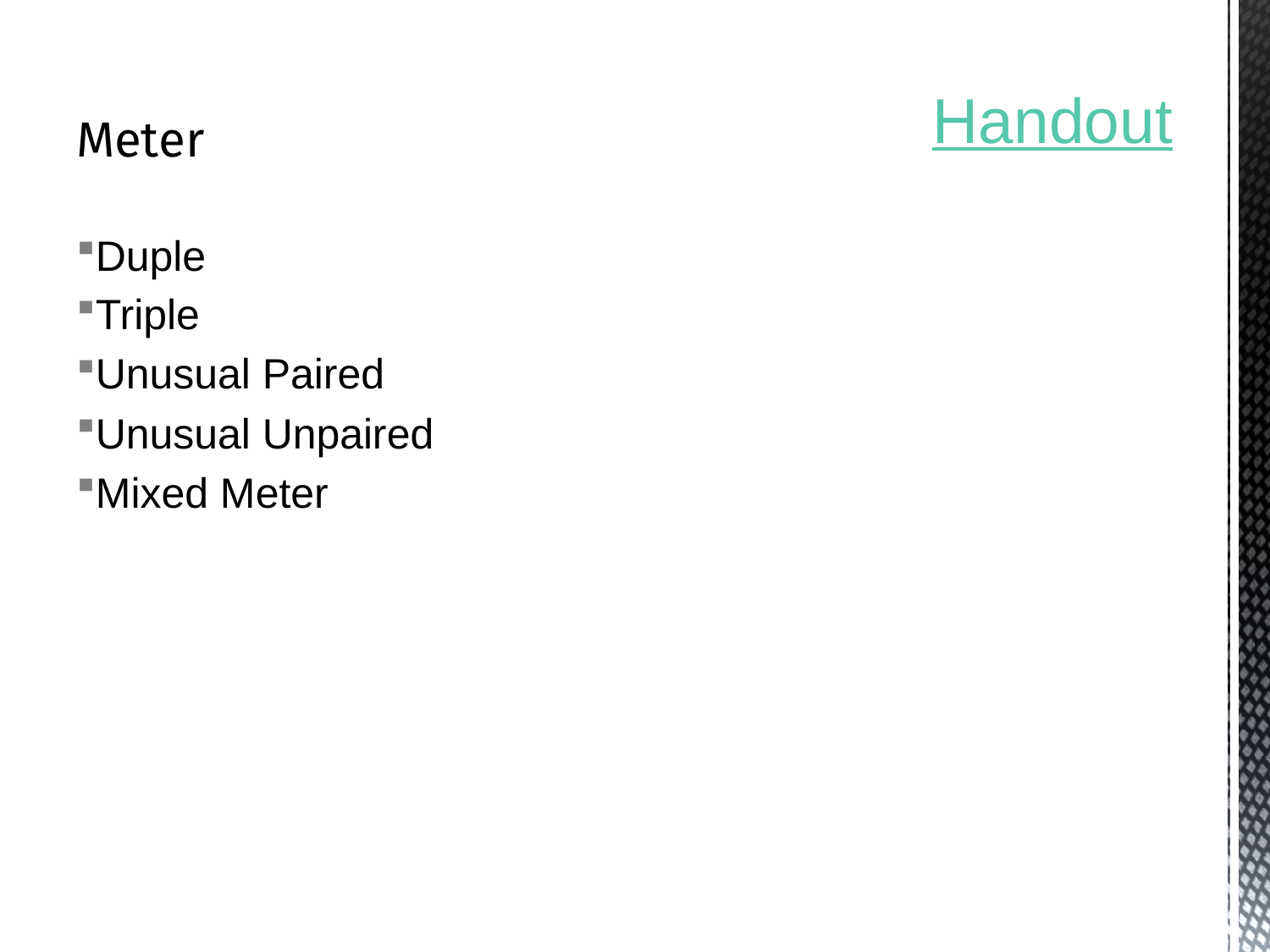

# Meter
Handout
Duple
Triple
Unusual Paired
Unusual Unpaired
Mixed Meter